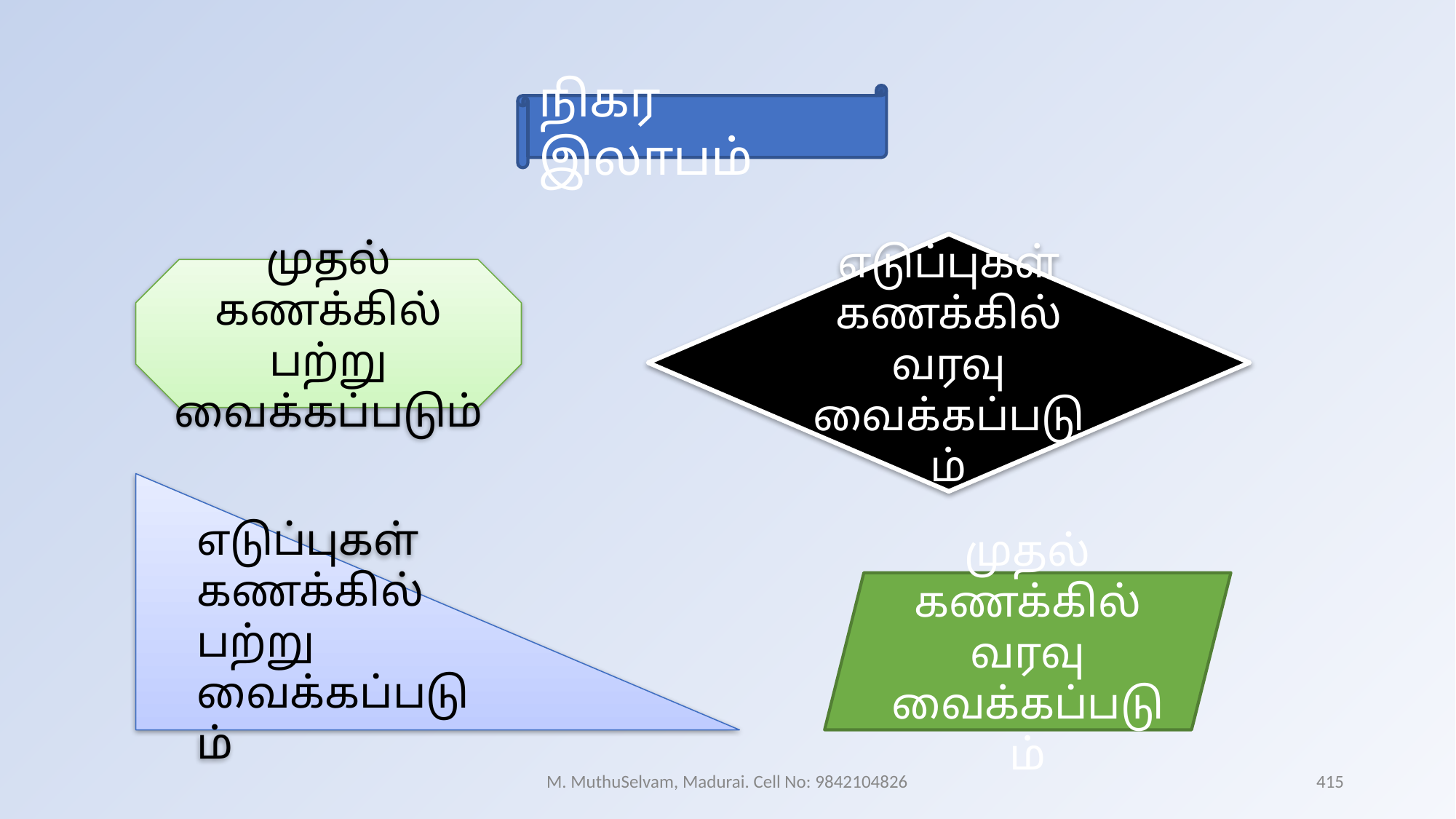

நிகர இலாபம்
எடுப்புகள் கணக்கில் வரவு வைக்கப்படும்
முதல் கணக்கில் பற்று வைக்கப்படும்
எடுப்புகள் கணக்கில் பற்று வைக்கப்படும்

முதல் கணக்கில் வரவு வைக்கப்படும்
M. MuthuSelvam, Madurai. Cell No: 9842104826
415